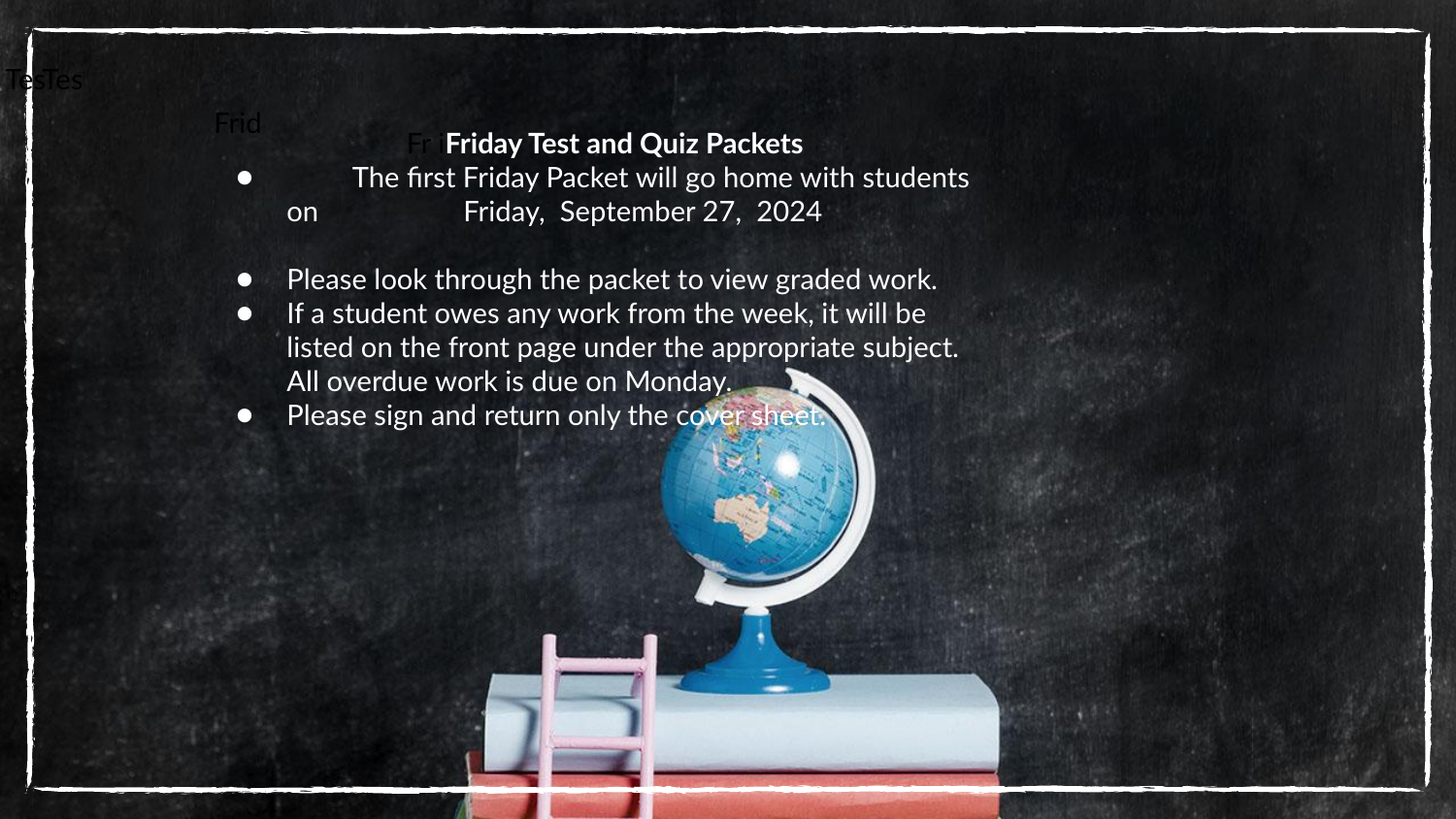

TesTes

Frid
Fr iFriday Test and Quiz Packets
         The first Friday Packet will go home with students on                    Friday,  September 27,  2024

Please look through the packet to view graded work.
If a student owes any work from the week, it will be listed on the front page under the appropriate subject. All overdue work is due on Monday.
Please sign and return only the cover sheet.